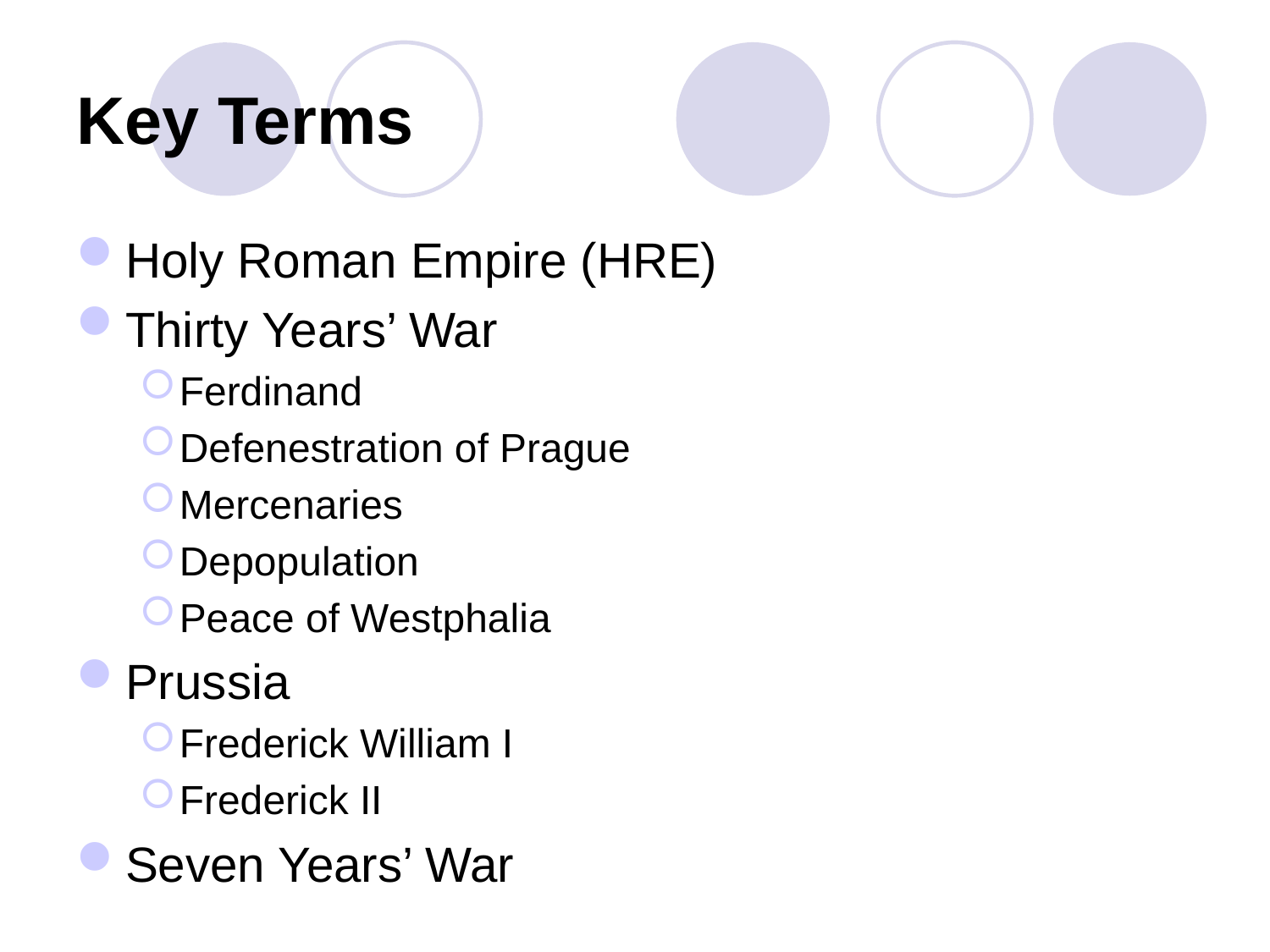

# Key Terms
Holy Roman Empire (HRE)
Thirty Years’ War
Ferdinand
Defenestration of Prague
Mercenaries
Depopulation
Peace of Westphalia
Prussia
Frederick William I
Frederick II
Seven Years’ War